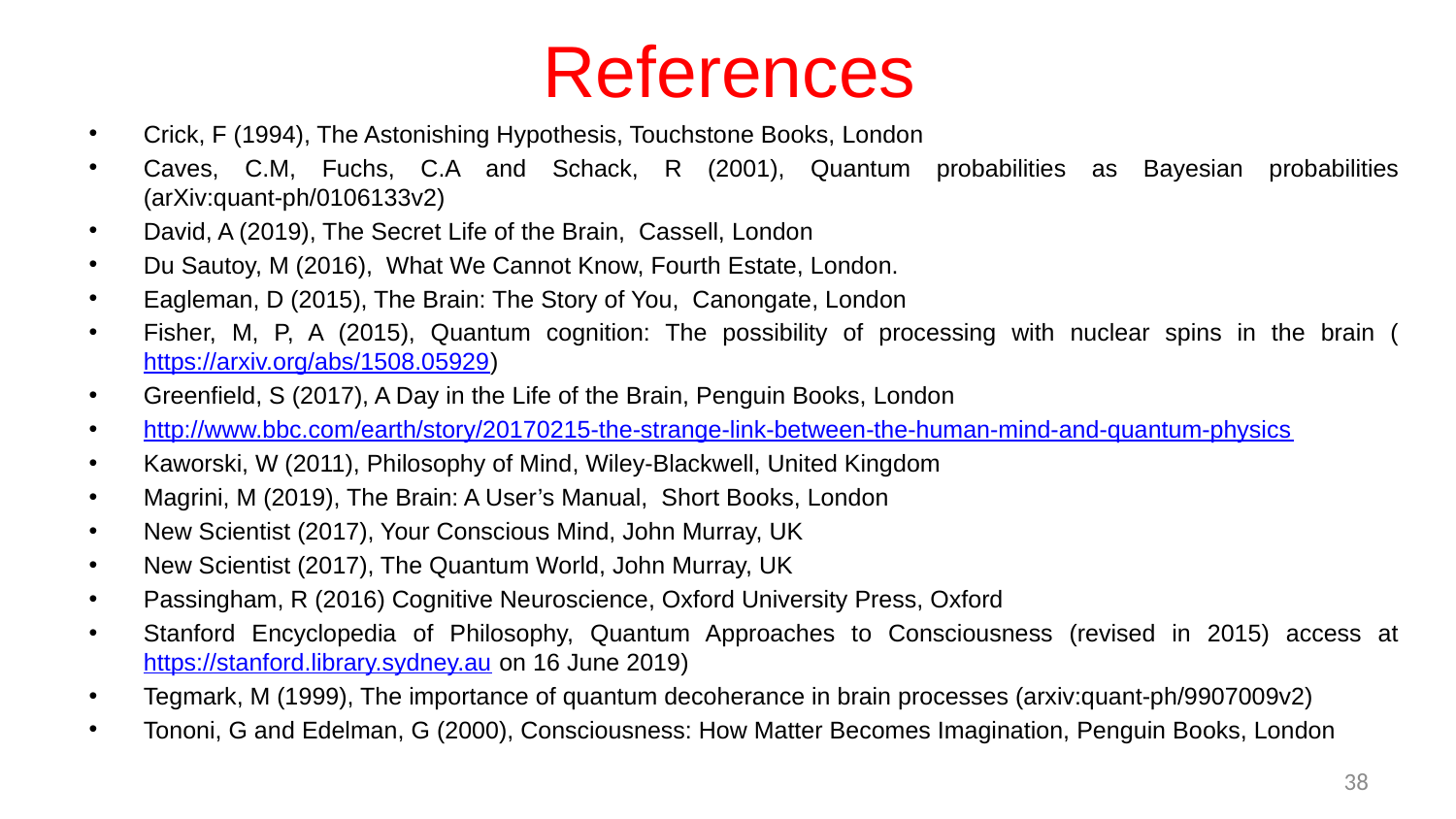

# References
Crick, F (1994), The Astonishing Hypothesis, Touchstone Books, London
Caves, C.M, Fuchs, C.A and Schack, R (2001), Quantum probabilities as Bayesian probabilities (arXiv:quant-ph/0106133v2)
David, A (2019), The Secret Life of the Brain,  Cassell, London
Du Sautoy, M (2016),  What We Cannot Know, Fourth Estate, London.
Eagleman, D (2015), The Brain: The Story of You,  Canongate, London
Fisher, M, P, A (2015), Quantum cognition: The possibility of processing with nuclear spins in the brain (https://arxiv.org/abs/1508.05929)
Greenfield, S (2017), A Day in the Life of the Brain, Penguin Books, London
http://www.bbc.com/earth/story/20170215-the-strange-link-between-the-human-mind-and-quantum-physics
Kaworski, W (2011), Philosophy of Mind, Wiley-Blackwell, United Kingdom
Magrini, M (2019), The Brain: A User’s Manual,  Short Books, London
New Scientist (2017), Your Conscious Mind, John Murray, UK
New Scientist (2017), The Quantum World, John Murray, UK
Passingham, R (2016) Cognitive Neuroscience, Oxford University Press, Oxford
Stanford Encyclopedia of Philosophy, Quantum Approaches to Consciousness (revised in 2015) access at https://stanford.library.sydney.au on 16 June 2019)
Tegmark, M (1999), The importance of quantum decoherance in brain processes (arxiv:quant-ph/9907009v2)
Tononi, G and Edelman, G (2000), Consciousness: How Matter Becomes Imagination, Penguin Books, London

38